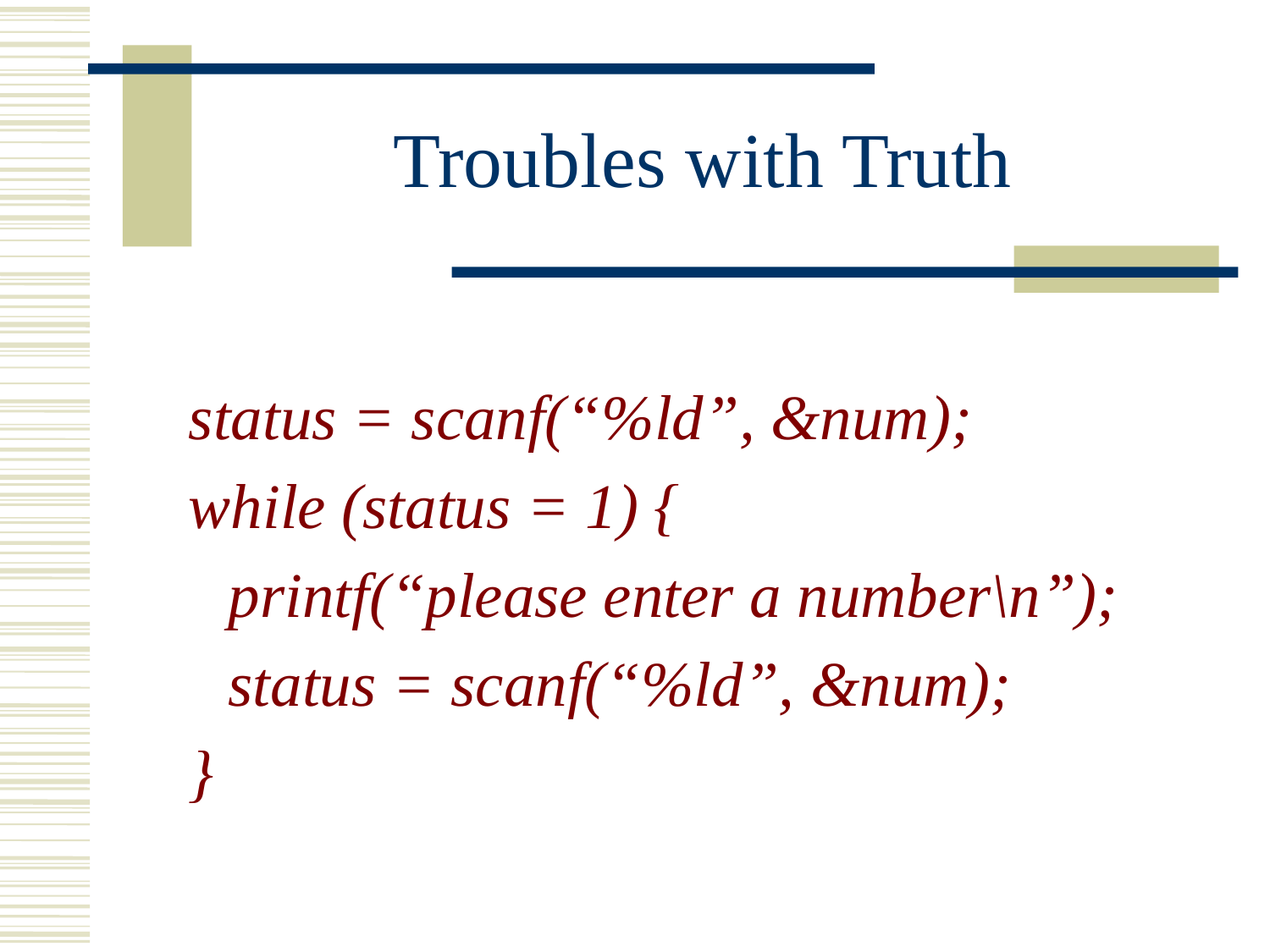

# Troubles with Truth
status = scanf(“%ld”, &num);
while (status = 1) {
	printf(“please enter a number\n”);
	status = scanf(“%ld”, &num);
}